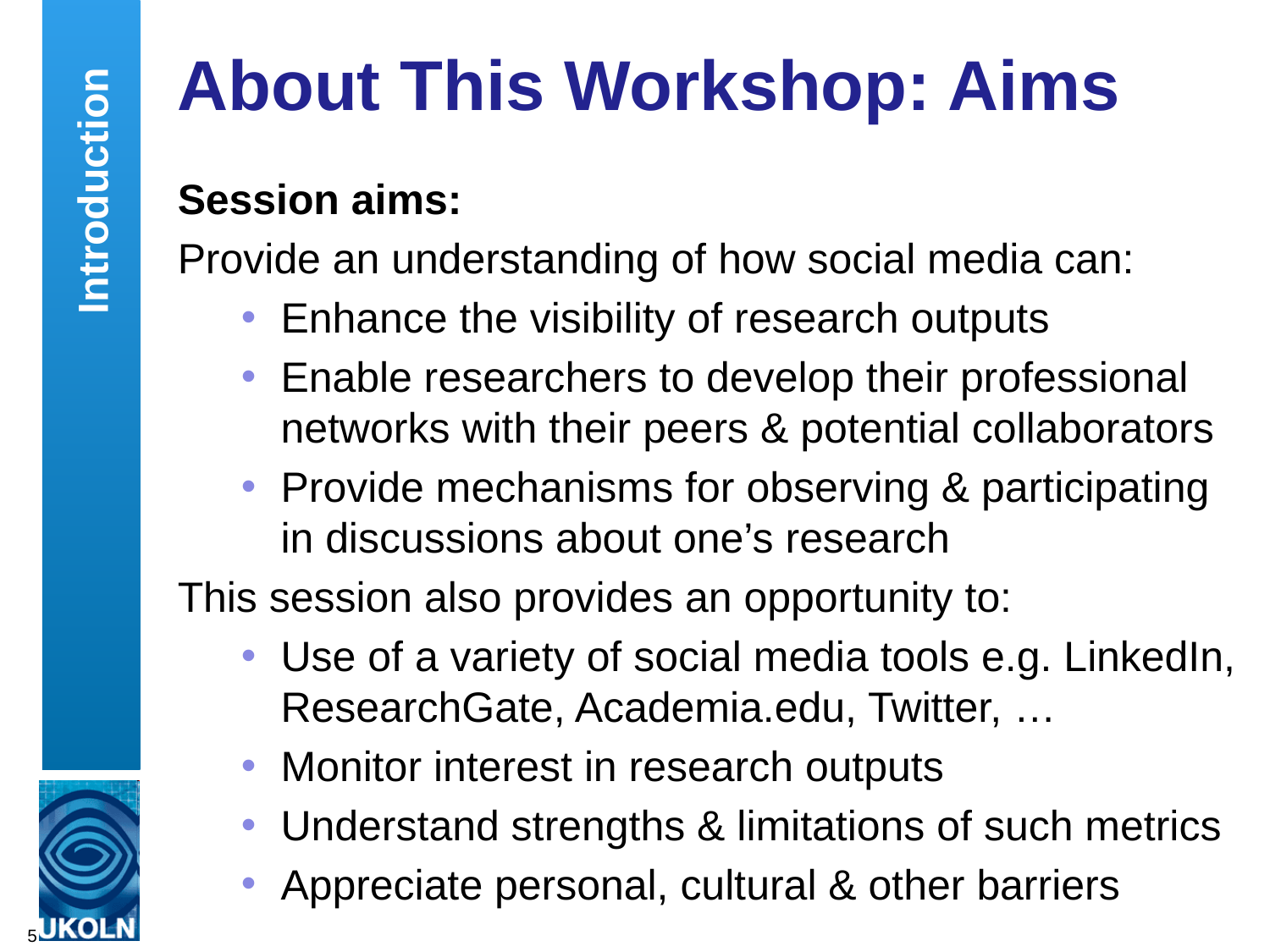

# About This Workshop: Aims
Introduction
Session aims:
Provide an understanding of how social media can:
Enhance the visibility of research outputs
Enable researchers to develop their professional networks with their peers & potential collaborators
Provide mechanisms for observing & participating in discussions about one’s research
This session also provides an opportunity to:
Use of a variety of social media tools e.g. LinkedIn, ResearchGate, Academia.edu, Twitter, …
Monitor interest in research outputs
Understand strengths & limitations of such metrics
Appreciate personal, cultural & other barriers
5